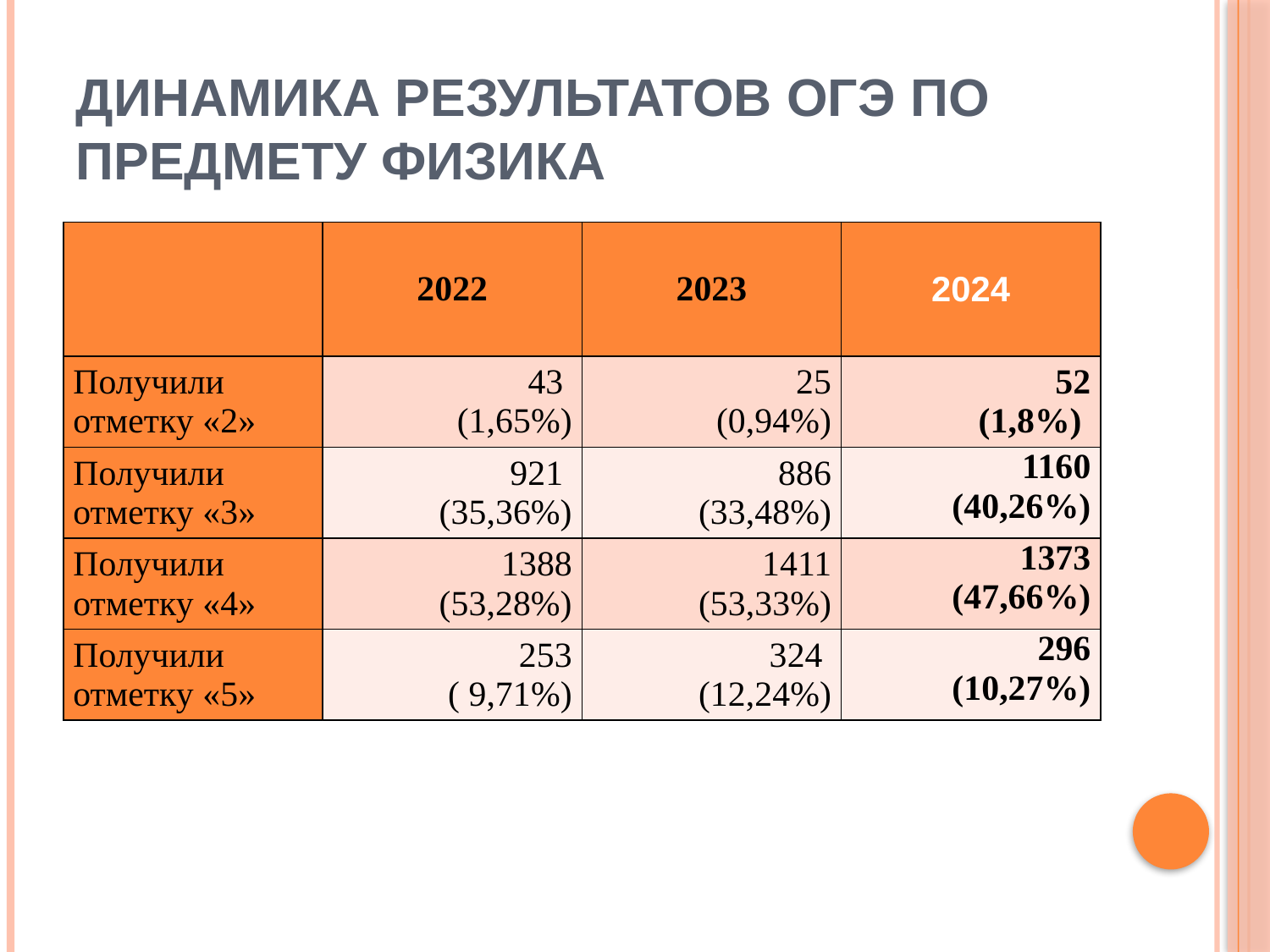

# Динамика результатов ОГЭ по предмету Физика
|  | 2022 | 2023 | 2024 |
| --- | --- | --- | --- |
| Получили отметку «2» | 43 (1,65%) | 25 (0,94%) | 52 (1,8%) |
| Получили отметку «3» | 921 (35,36%) | 886 (33,48%) | 1160 (40,26%) |
| Получили отметку «4» | 1388 (53,28%) | 1411 (53,33%) | 1373 (47,66%) |
| Получили отметку «5» | 253 ( 9,71%) | 324 (12,24%) | 296 (10,27%) |